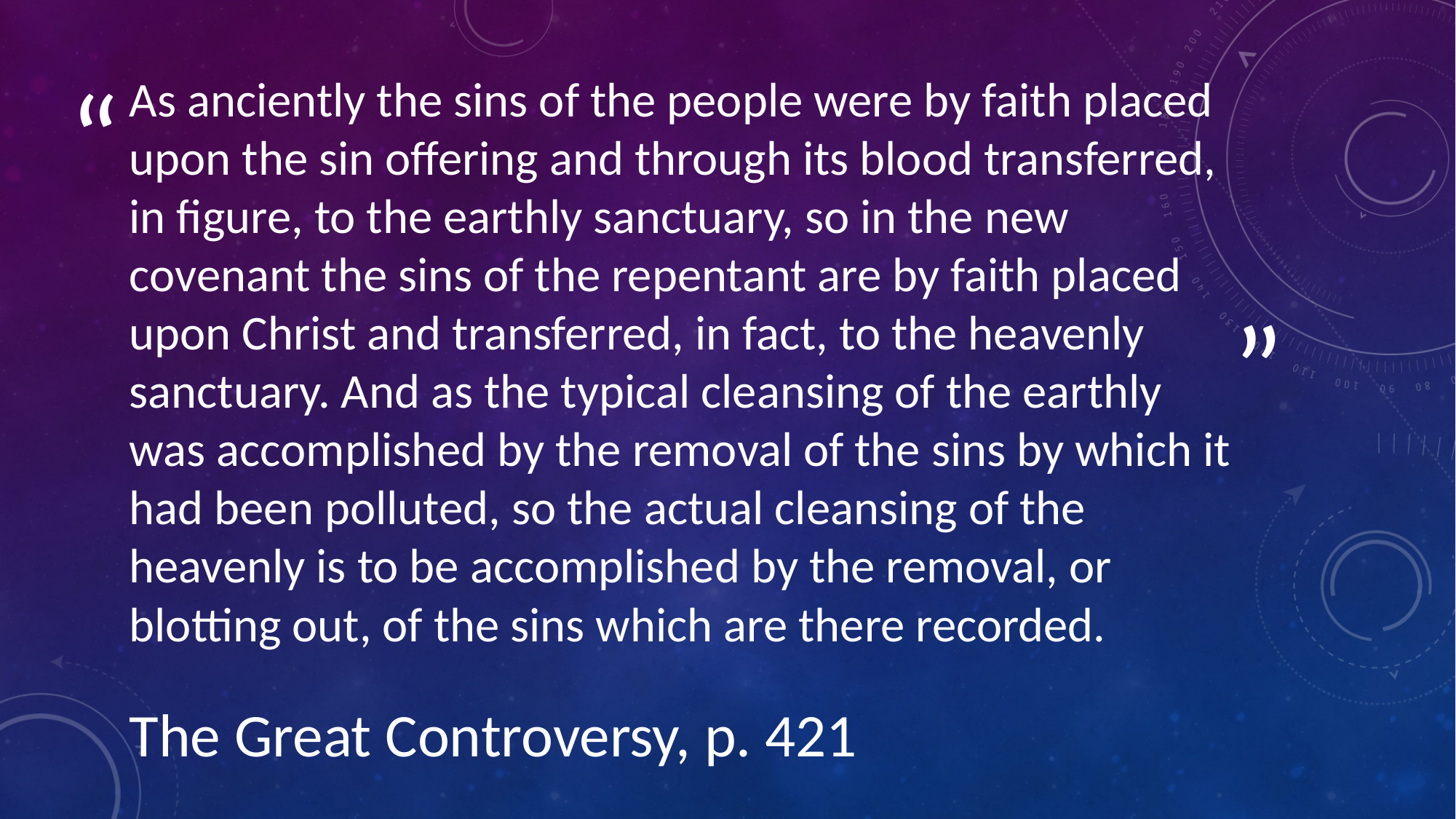

# As anciently the sins of the people were by faith placed upon the sin offering and through its blood transferred, in figure, to the earthly sanctuary, so in the new covenant the sins of the repentant are by faith placed upon Christ and transferred, in fact, to the heavenly sanctuary. And as the typical cleansing of the earthly was accomplished by the removal of the sins by which it had been polluted, so the actual cleansing of the heavenly is to be accomplished by the removal, or blotting out, of the sins which are there recorded.
The Great Controversy, p. 421